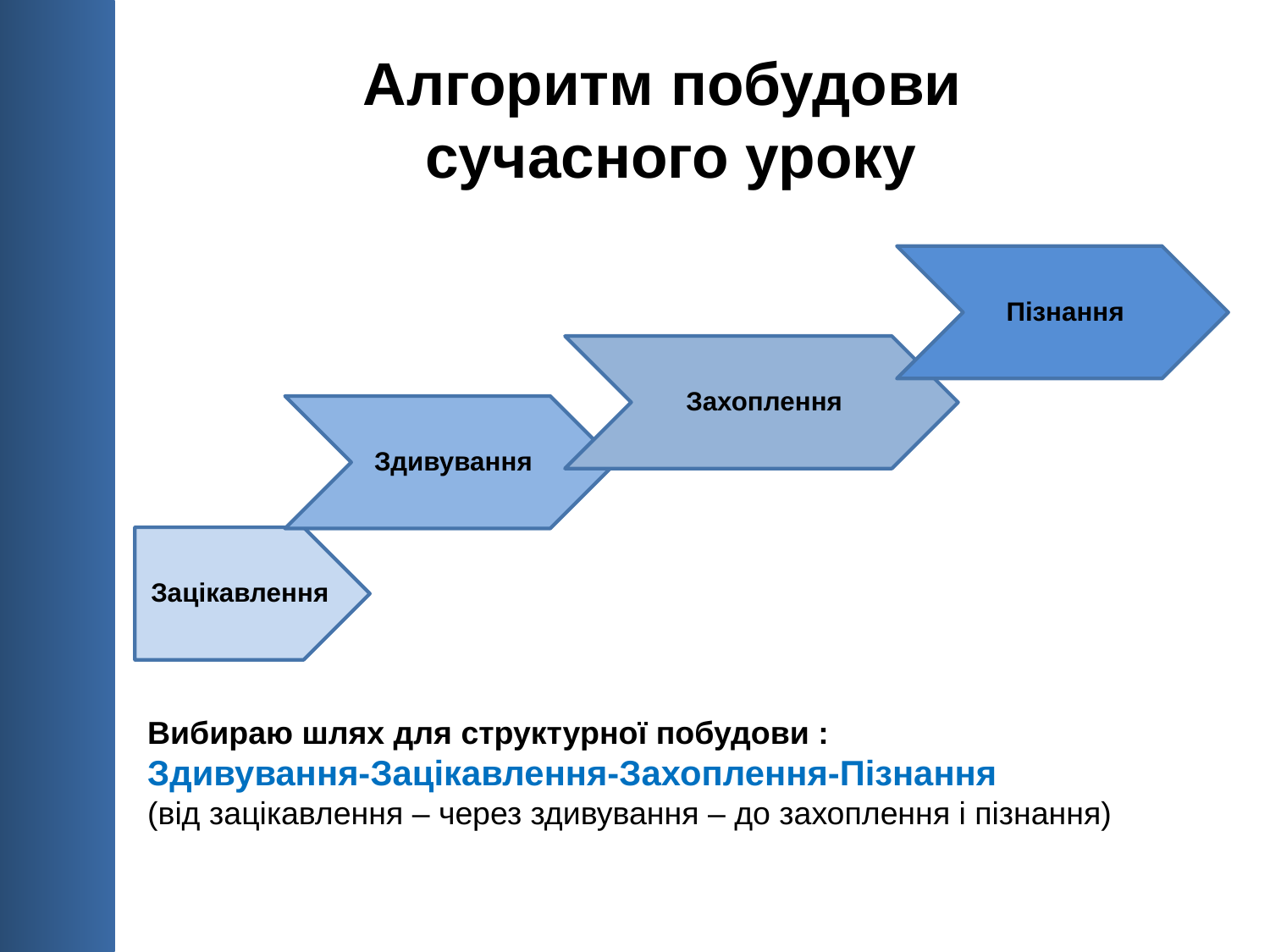

# Алгоритм побудови сучасного уроку
Зацікавлення
Здивування
Захоплення
Пізнання
Вибираю шлях для структурної побудови :
Здивування-Зацікавлення-Захоплення-Пізнання
(від зацікавлення – через здивування – до захоплення і пізнання)